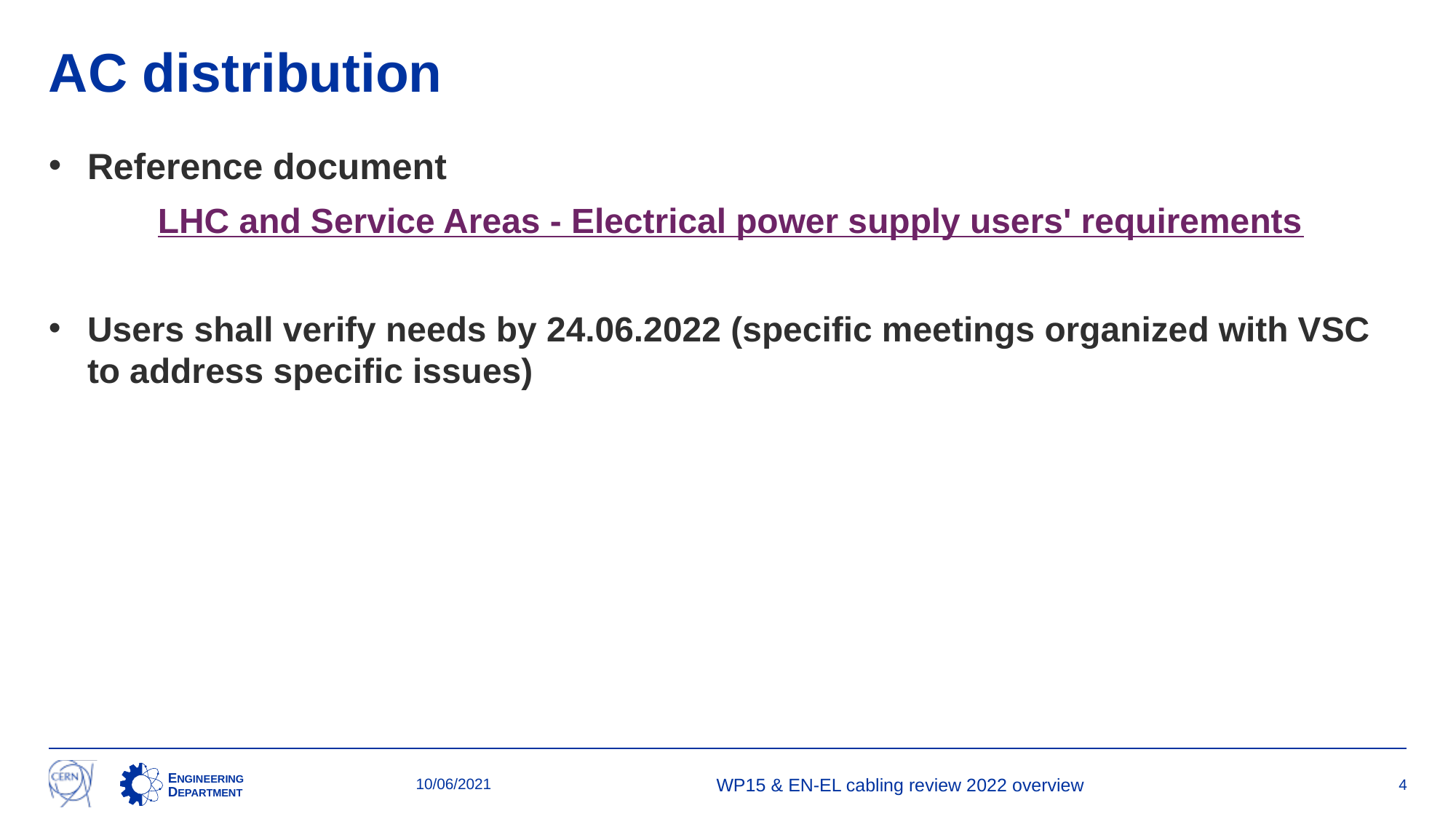

# AC distribution
Reference document
	LHC and Service Areas - Electrical power supply users' requirements

Users shall verify needs by 24.06.2022 (specific meetings organized with VSC to address specific issues)

10/06/2021
WP15 & EN-EL cabling review 2022 overview
4